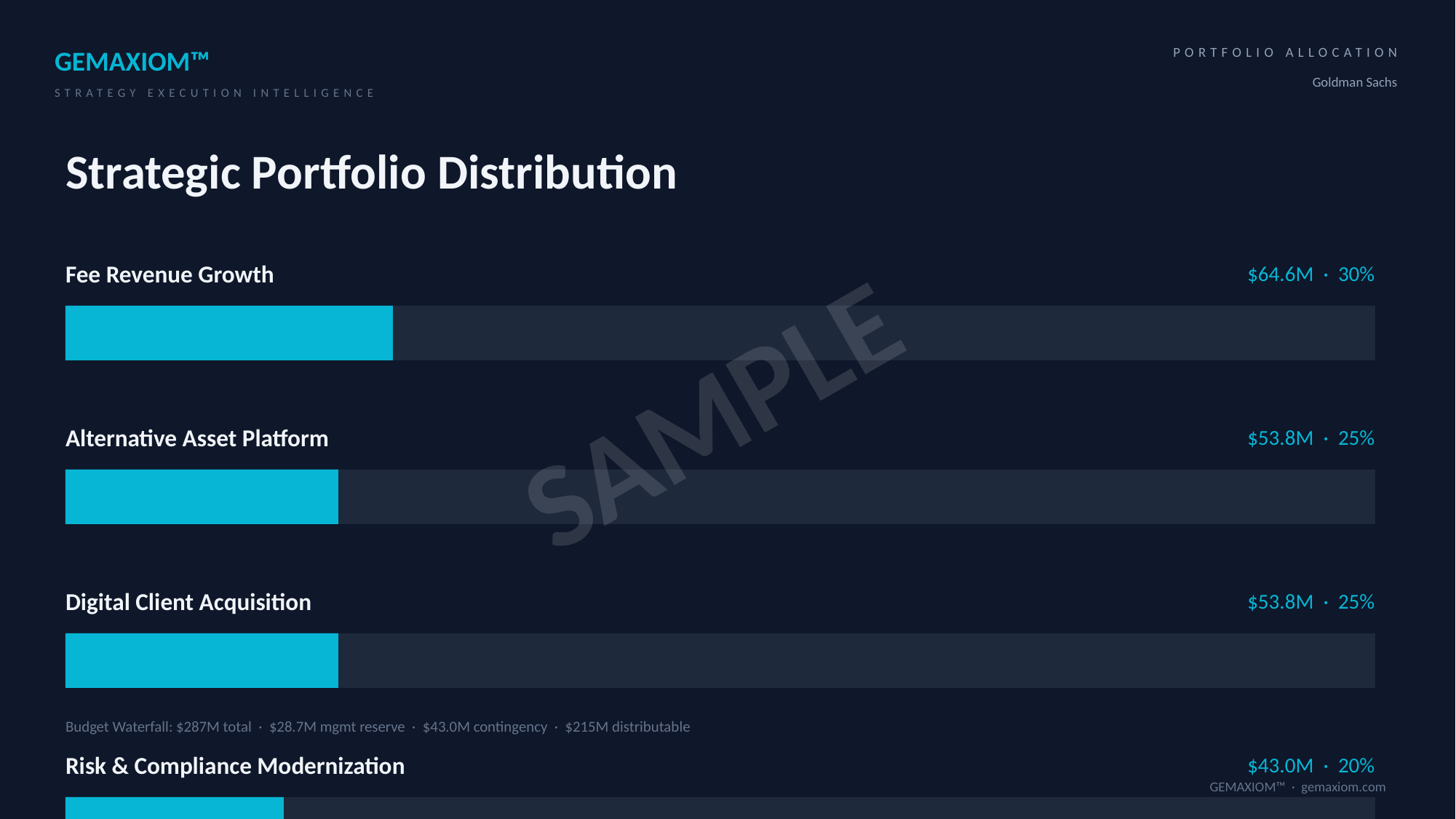

GEMAXIOM™
PORTFOLIO ALLOCATION
Goldman Sachs
STRATEGY EXECUTION INTELLIGENCE
Strategic Portfolio Distribution
SAMPLE
Fee Revenue Growth
$64.6M  ·  30%

Alternative Asset Platform
$53.8M  ·  25%

Digital Client Acquisition
$53.8M  ·  25%

Budget Waterfall: $287M total  ·  $28.7M mgmt reserve  ·  $43.0M contingency  ·  $215M distributable
Risk & Compliance Modernization
$43.0M  ·  20%
GEMAXIOM™  ·  gemaxiom.com